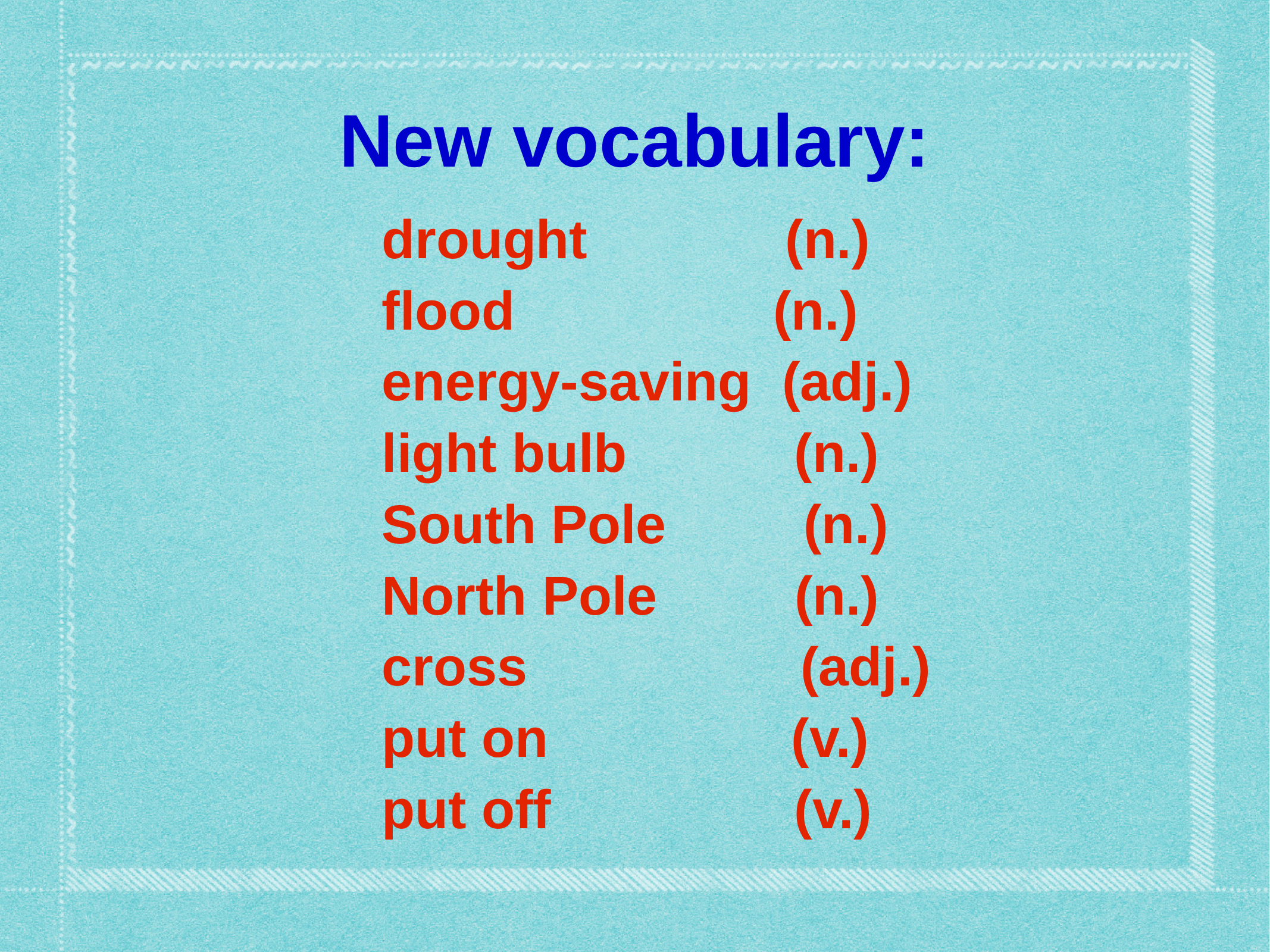

New vocabulary:
drought             (n.)
flood                 (n.)
energy-saving  (adj.)
light bulb           (n.)
South Pole         (n.)
North Pole         (n.)
cross                  (adj.)
put on                (v.)
put off                (v.)